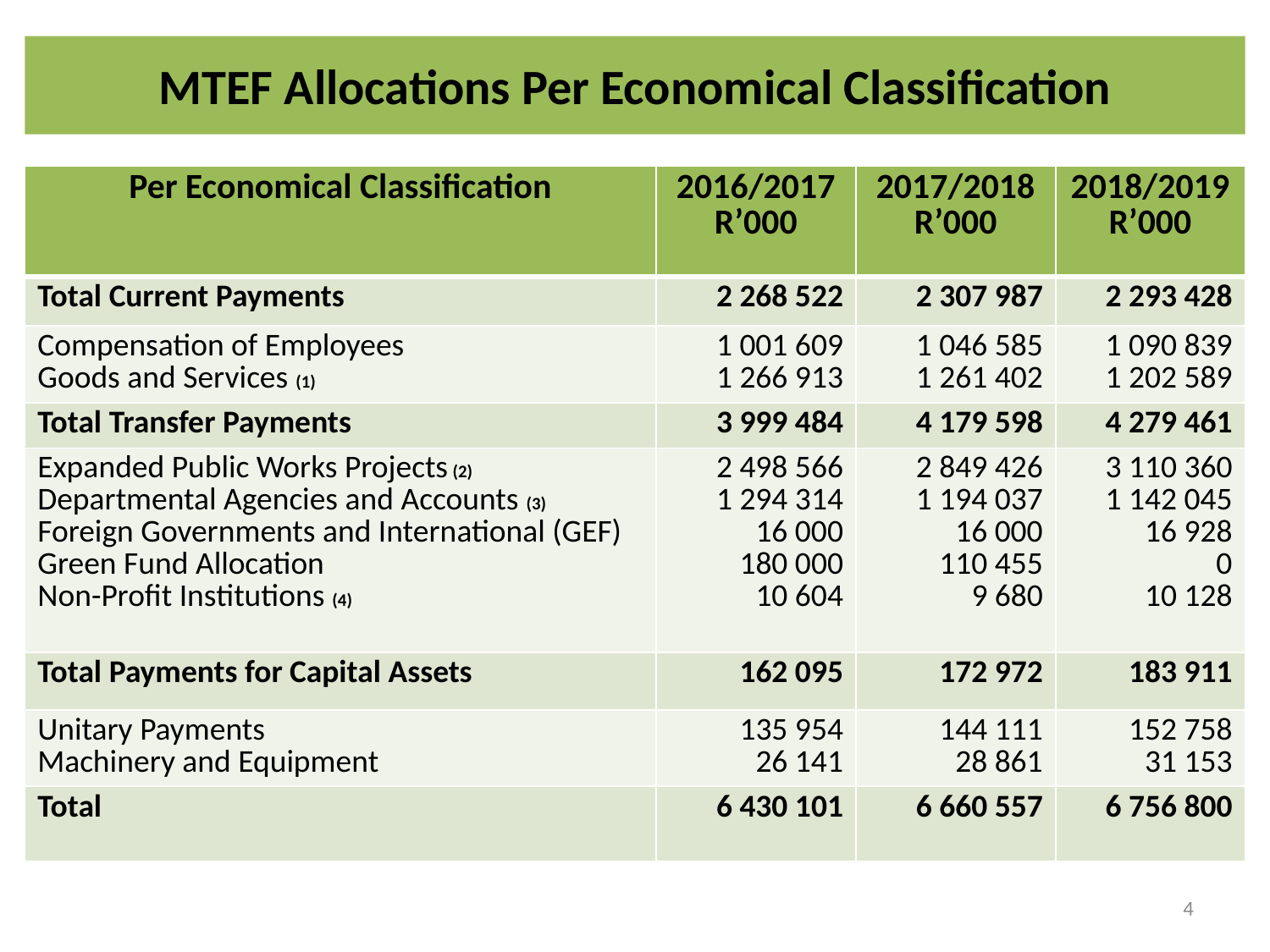

# MTEF Allocations Per Economical Classification
| Per Economical Classification | 2016/2017 R’000 | 2017/2018 R’000 | 2018/2019 R’000 |
| --- | --- | --- | --- |
| Total Current Payments | 2 268 522 | 2 307 987 | 2 293 428 |
| Compensation of Employees Goods and Services (1) | 1 001 609 1 266 913 | 1 046 585 1 261 402 | 1 090 839 1 202 589 |
| Total Transfer Payments | 3 999 484 | 4 179 598 | 4 279 461 |
| Expanded Public Works Projects (2) Departmental Agencies and Accounts (3) Foreign Governments and International (GEF) Green Fund Allocation Non-Profit Institutions (4) | 2 498 566 1 294 314 16 000 180 000 10 604 | 2 849 426 1 194 037 16 000 110 455 9 680 | 3 110 360 1 142 045 16 928 0 10 128 |
| Total Payments for Capital Assets | 162 095 | 172 972 | 183 911 |
| Unitary Payments Machinery and Equipment | 135 954 26 141 | 144 111 28 861 | 152 758 31 153 |
| Total | 6 430 101 | 6 660 557 | 6 756 800 |

4